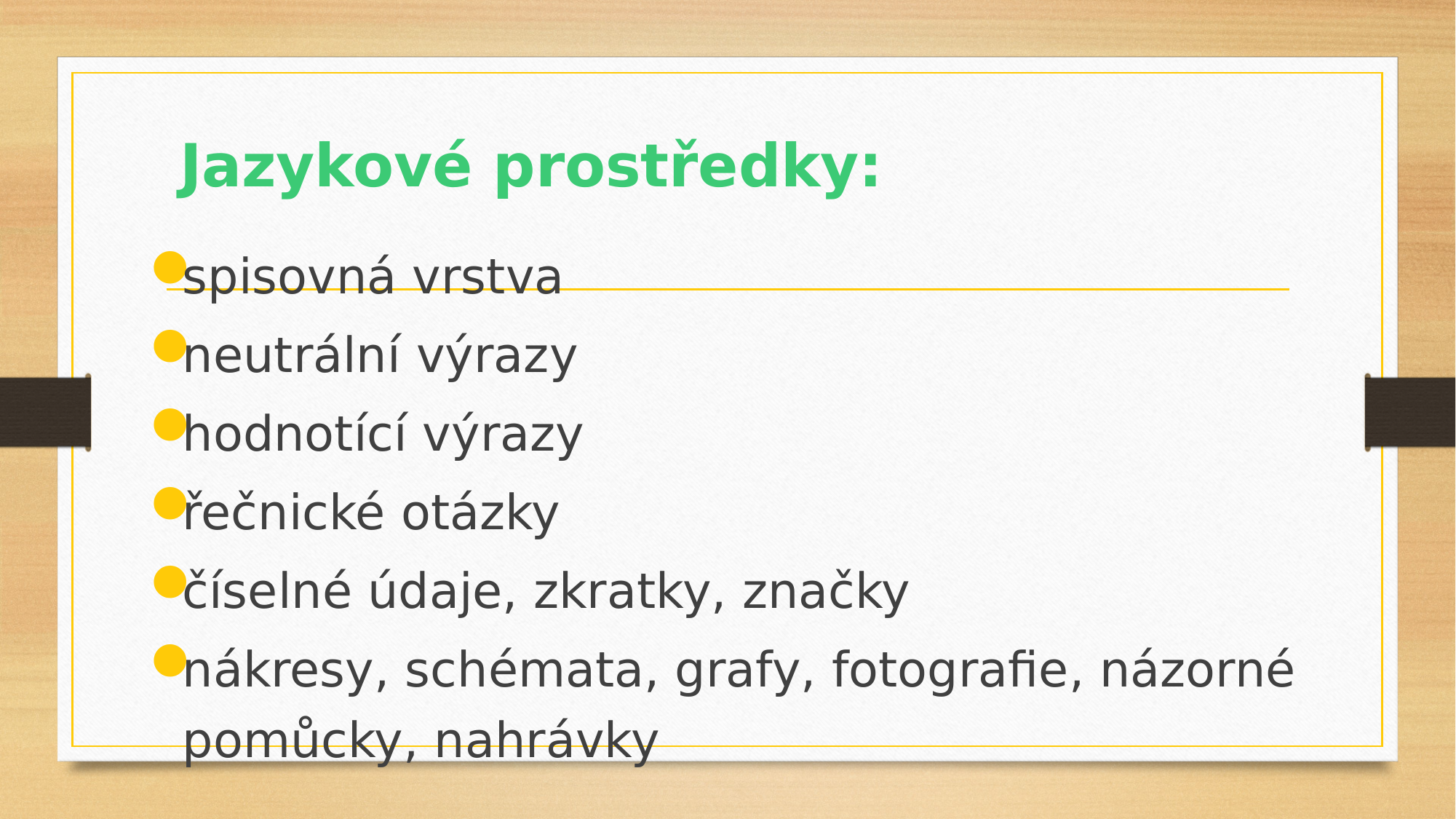

# Jazykové prostředky:

spisovná vrstva
neutrální výrazy
hodnotící výrazy
řečnické otázky
číselné údaje, zkratky, značky
nákresy, schémata, grafy, fotografie, názorné pomůcky, nahrávky